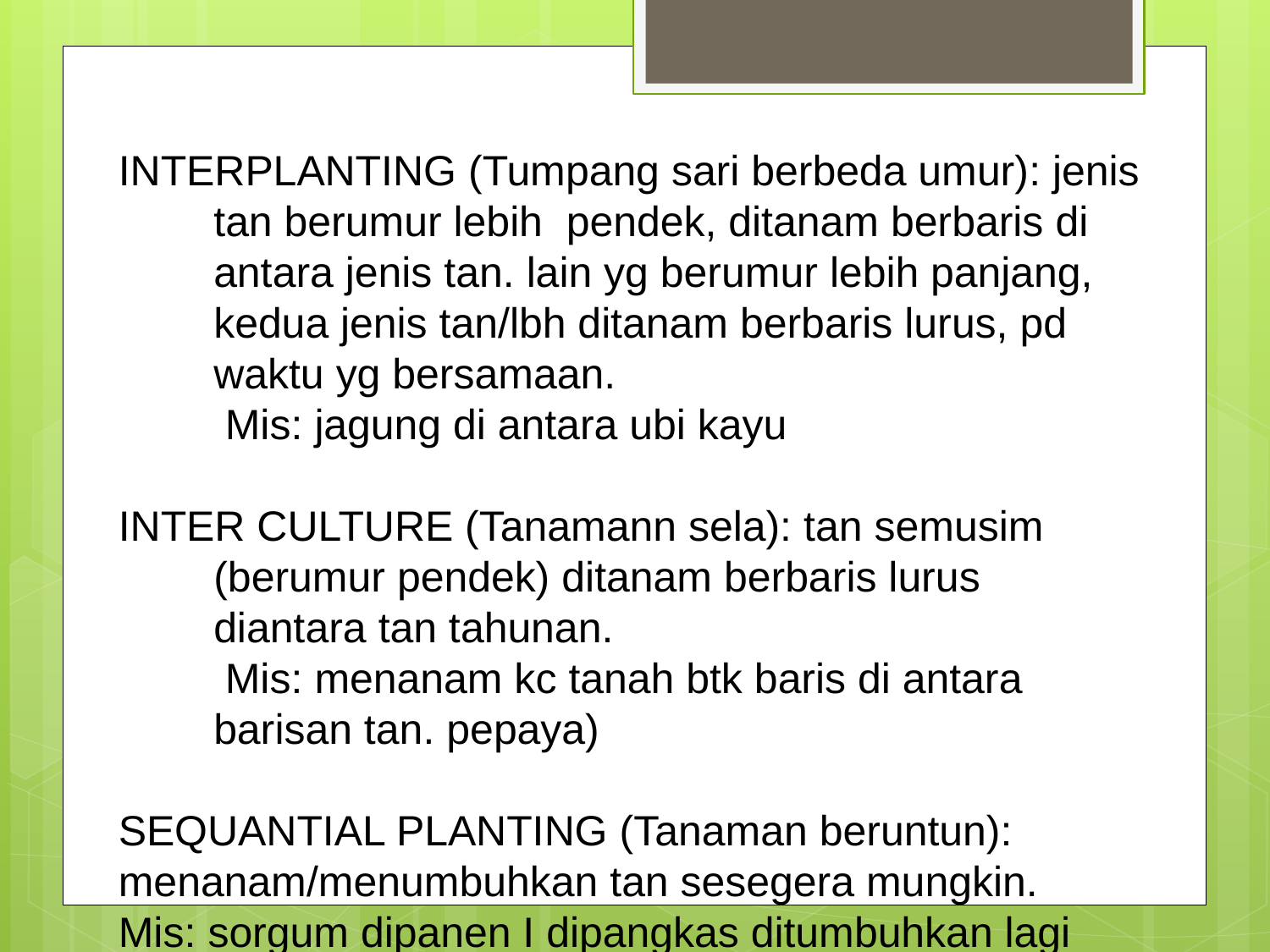

INTERPLANTING (Tumpang sari berbeda umur): jenis tan berumur lebih  pendek, ditanam berbaris di antara jenis tan. lain yg berumur lebih panjang, kedua jenis tan/lbh ditanam berbaris lurus, pd waktu yg bersamaan.
         Mis: jagung di antara ubi kayu

INTER CULTURE (Tanamann sela): tan semusim (berumur pendek) ditanam berbaris lurus	diantara tan tahunan.
         Mis: menanam kc tanah btk baris di antara barisan tan. pepaya)

SEQUANTIAL PLANTING (Tanaman beruntun):
menanam/menumbuhkan tan sesegera mungkin.
Mis: sorgum dipanen I dipangkas ditumbuhkan lagi